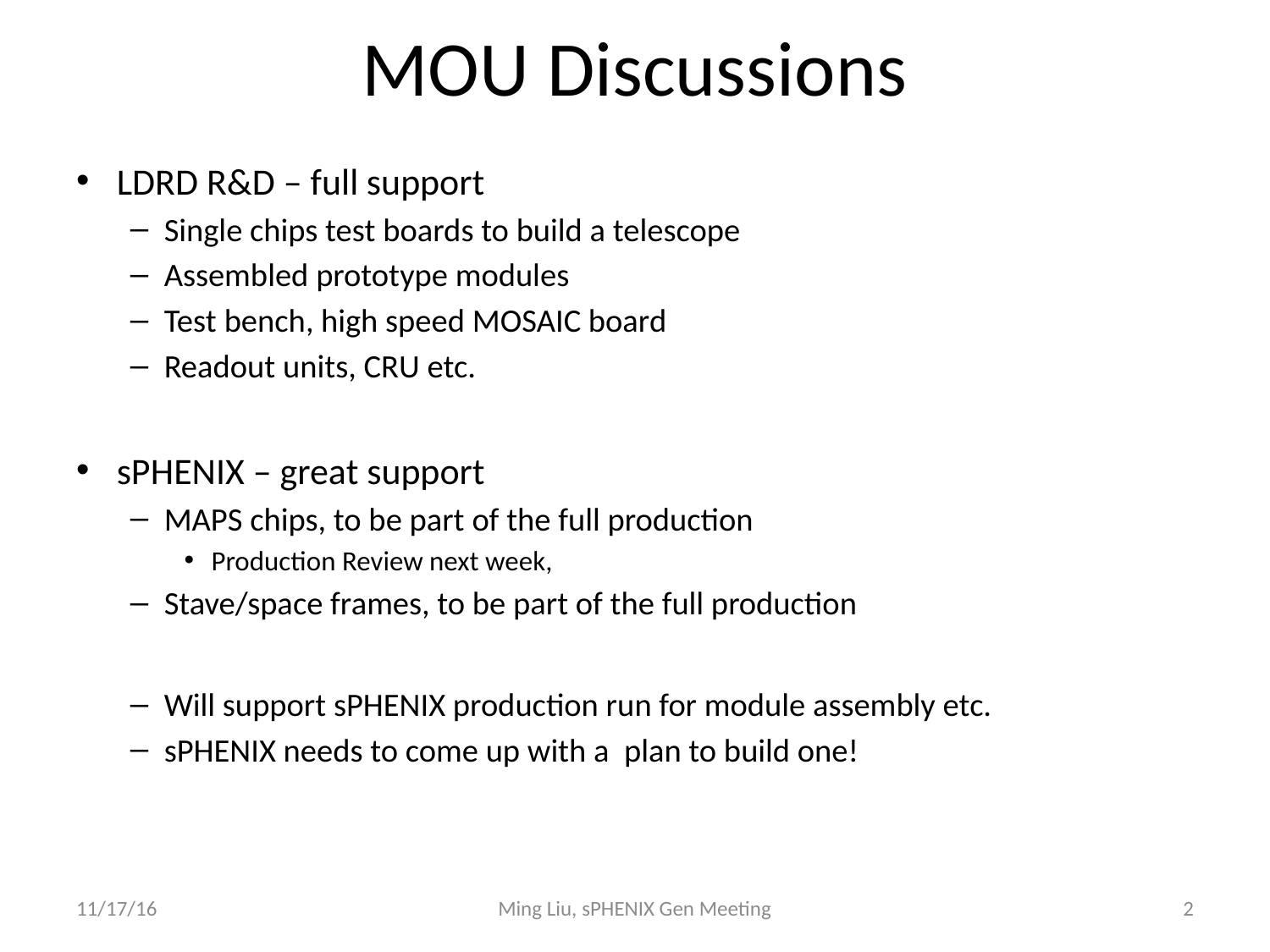

# MOU Discussions
LDRD R&D – full support
Single chips test boards to build a telescope
Assembled prototype modules
Test bench, high speed MOSAIC board
Readout units, CRU etc.

sPHENIX – great support
MAPS chips, to be part of the full production
Production Review next week,
Stave/space frames, to be part of the full production

Will support sPHENIX production run for module assembly etc.
sPHENIX needs to come up with a  plan to build one!
11/17/16
Ming Liu, sPHENIX Gen Meeting
2